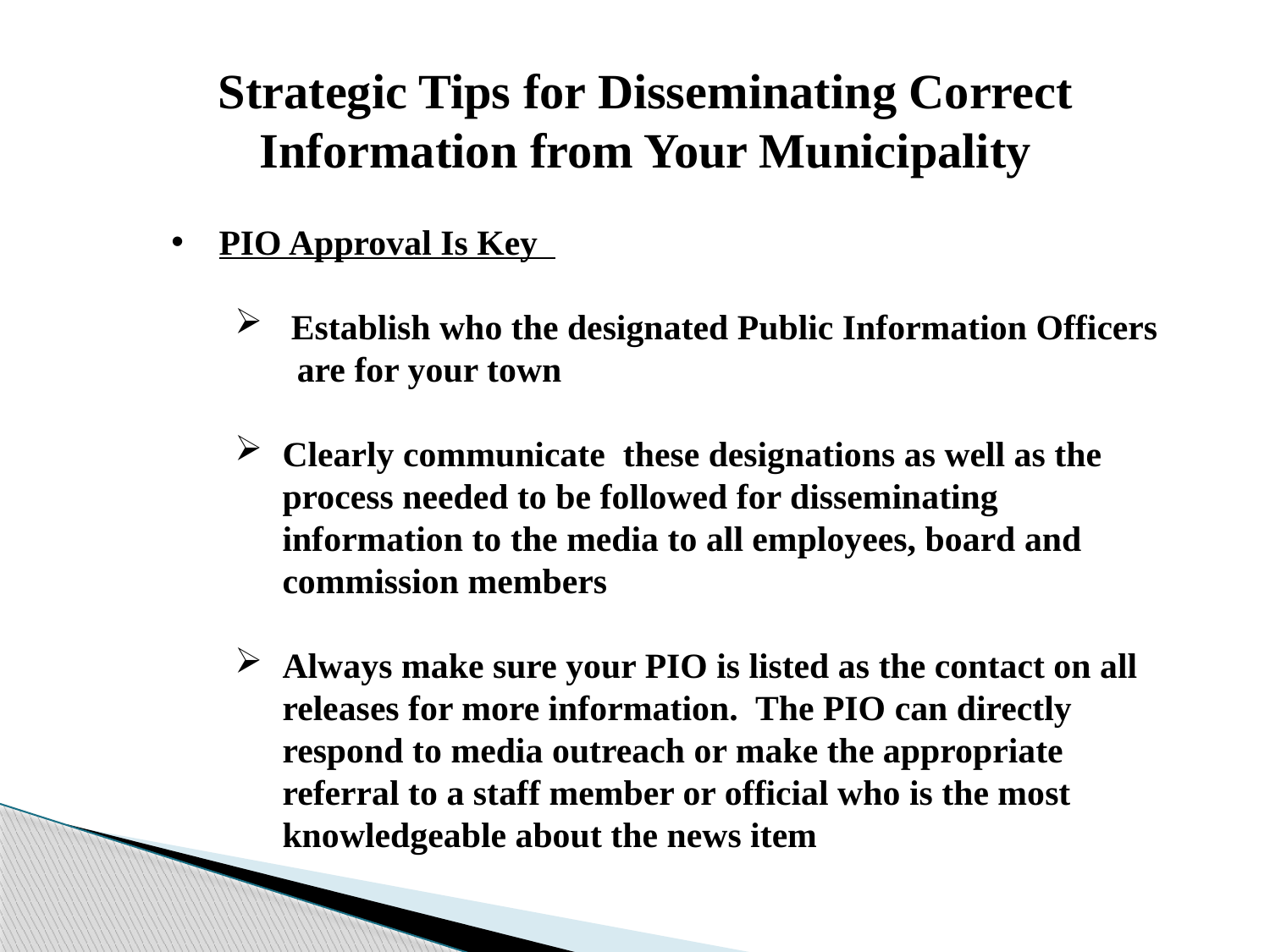

Strategic Tips for Disseminating Correct Information from Your Municipality

PIO Approval Is Key

 Establish who the designated Public Information Officers
       are for your town

Clearly communicate  these designations as well as the process needed to be followed for disseminating information to the media to all employees, board and commission members

Always make sure your PIO is listed as the contact on all releases for more information.  The PIO can directly respond to media outreach or make the appropriate referral to a staff member or official who is the most knowledgeable about the news item